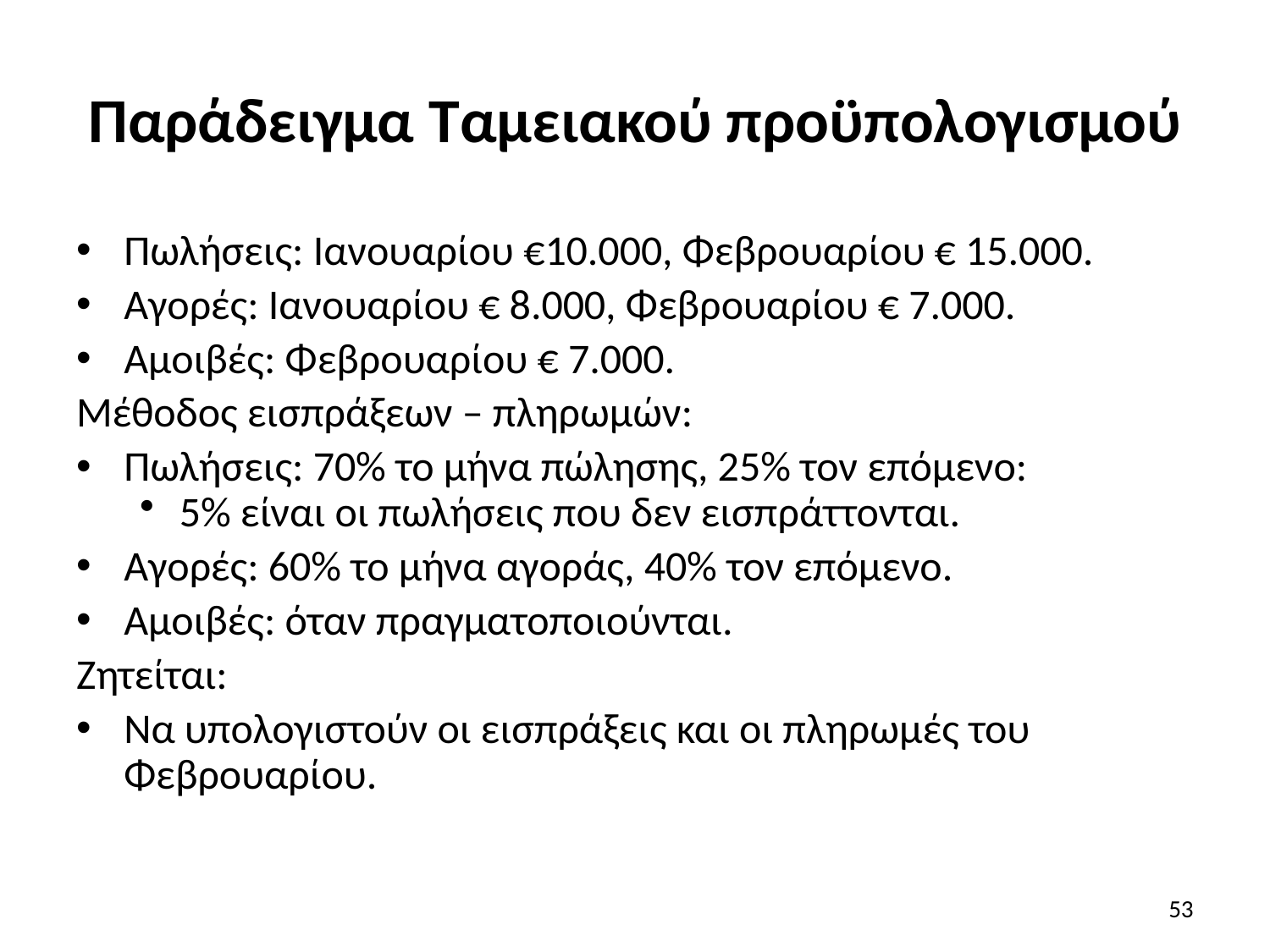

# Παράδειγμα Ταμειακού προϋπολογισμού
Πωλήσεις: Ιανουαρίου €10.000, Φεβρουαρίου € 15.000.
Αγορές: Ιανουαρίου € 8.000, Φεβρουαρίου € 7.000.
Αμοιβές: Φεβρουαρίου € 7.000.
Μέθοδος εισπράξεων – πληρωμών:
Πωλήσεις: 70% το μήνα πώλησης, 25% τον επόμενο:
5% είναι οι πωλήσεις που δεν εισπράττονται.
Αγορές: 60% το μήνα αγοράς, 40% τον επόμενο.
Αμοιβές: όταν πραγματοποιούνται.
Ζητείται:
Να υπολογιστούν οι εισπράξεις και οι πληρωμές του Φεβρουαρίου.
53